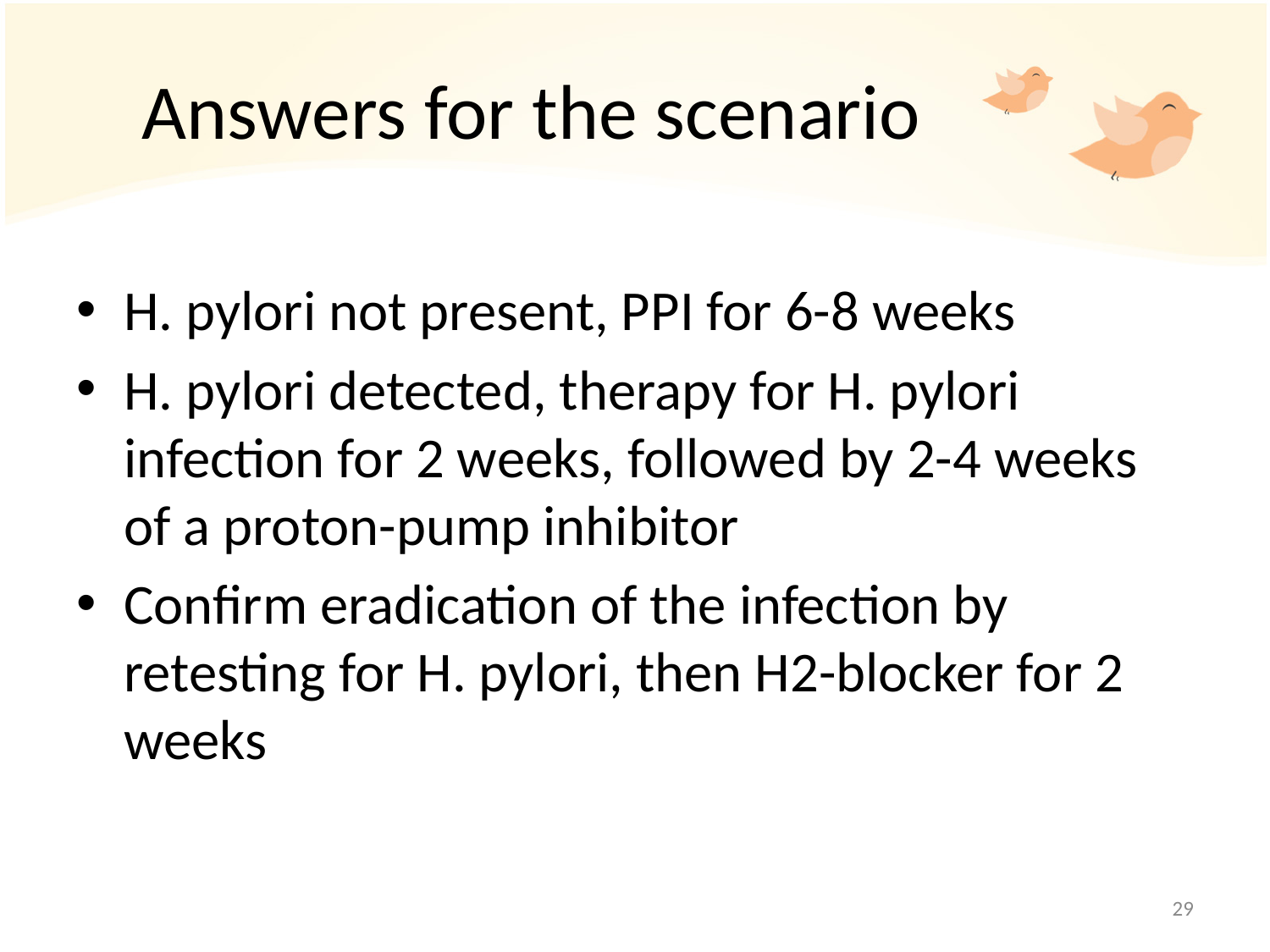

# Answers for the scenario
H. pylori not present, PPI for 6-8 weeks
H. pylori detected, therapy for H. pylori infection for 2 weeks, followed by 2-4 weeks of a proton-pump inhibitor
Confirm eradication of the infection by retesting for H. pylori, then H2-blocker for 2 weeks
29